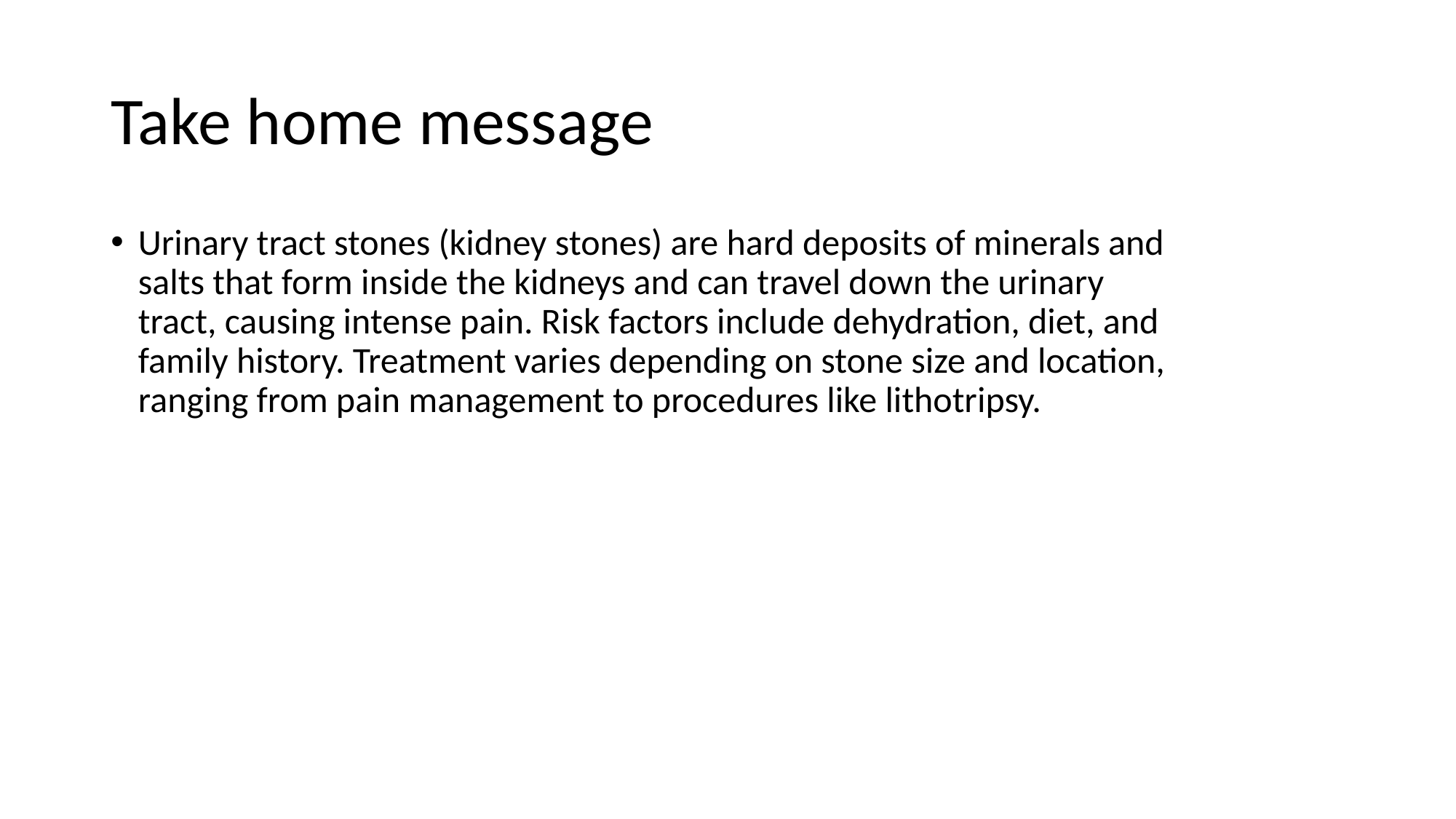

# Take home message
Urinary tract stones (kidney stones) are hard deposits of minerals and salts that form inside the kidneys and can travel down the urinary tract, causing intense pain. Risk factors include dehydration, diet, and family history. Treatment varies depending on stone size and location, ranging from pain management to procedures like lithotripsy.